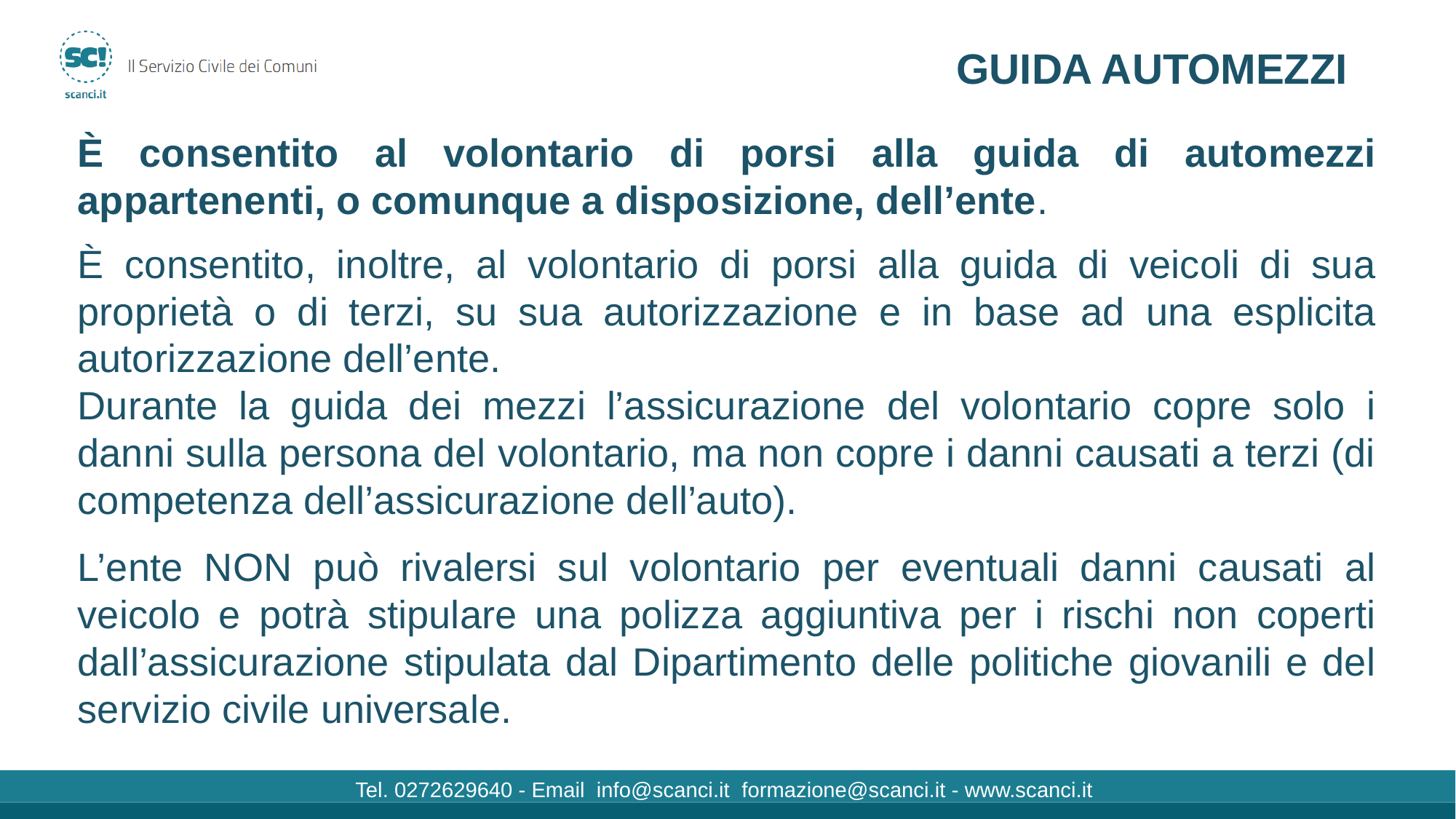

# GUIDA AUTOMEZZI
È consentito al volontario di porsi alla guida di automezzi appartenenti, o comunque a disposizione, dell’ente.
È consentito, inoltre, al volontario di porsi alla guida di veicoli di sua proprietà o di terzi, su sua autorizzazione e in base ad una esplicita autorizzazione dell’ente.
Durante la guida dei mezzi l’assicurazione del volontario copre solo i danni sulla persona del volontario, ma non copre i danni causati a terzi (di competenza dell’assicurazione dell’auto).
L’ente NON può rivalersi sul volontario per eventuali danni causati al veicolo e potrà stipulare una polizza aggiuntiva per i rischi non coperti dall’assicurazione stipulata dal Dipartimento delle politiche giovanili e del servizio civile universale.